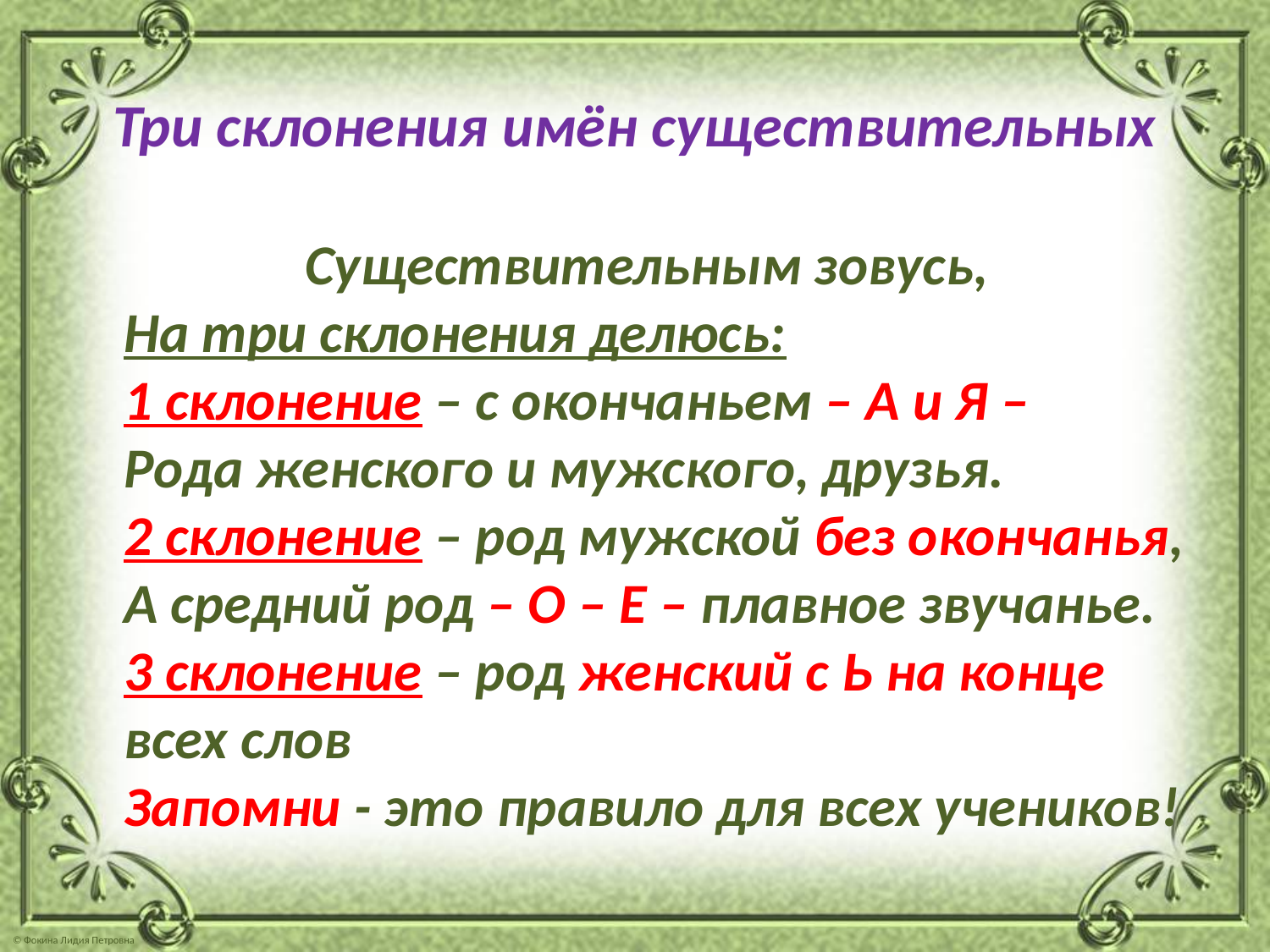

# Три склонения имён существительных
                  Существительным зовусь,
На три склонения делюсь:
1 склонение – с окончаньем – А и Я –
Рода женского и мужского, друзья.
2 склонение – род мужской без окончанья,
А средний род – О – Е – плавное звучанье.
3 склонение – род женский с Ь на конце всех слов
Запомни - это правило для всех учеников!